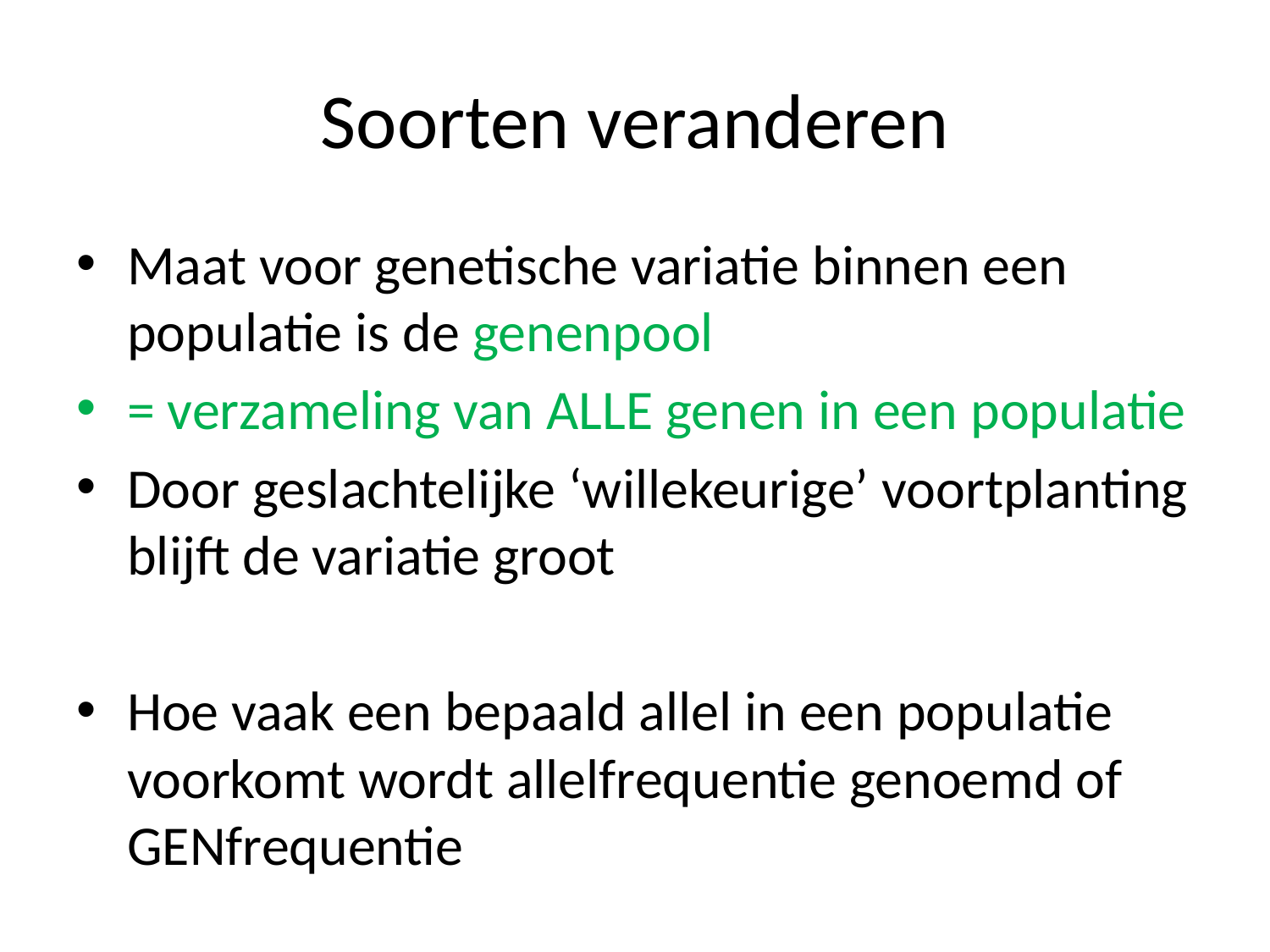

# Soorten veranderen
Maat voor genetische variatie binnen een populatie is de genenpool
= verzameling van ALLE genen in een populatie
Door geslachtelijke ‘willekeurige’ voortplanting blijft de variatie groot

Hoe vaak een bepaald allel in een populatie voorkomt wordt allelfrequentie genoemd of GENfrequentie